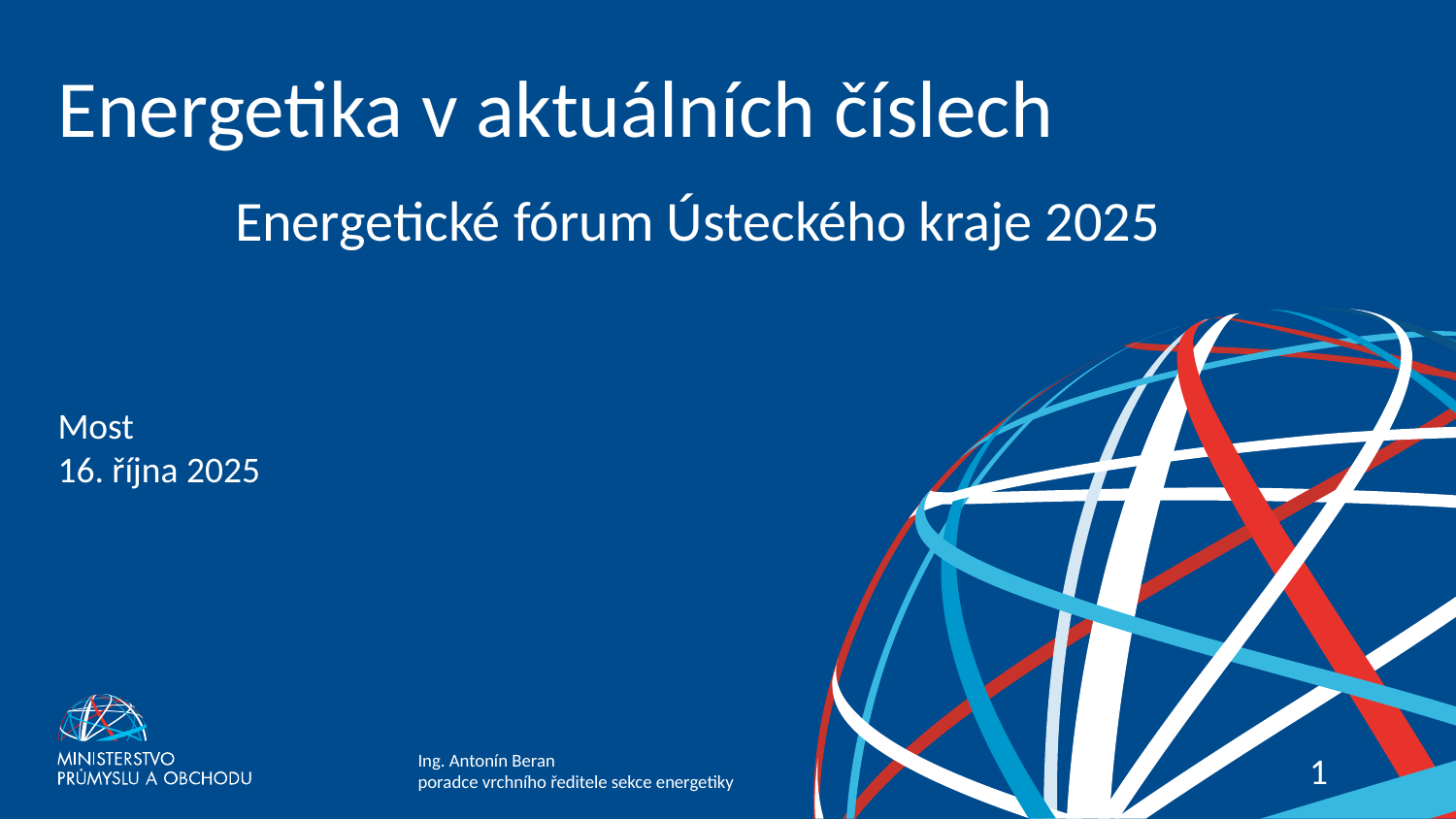

# Energetika v aktuálních číslech
Energetické fórum Ústeckého kraje 2025
Most
16. října 2025
1